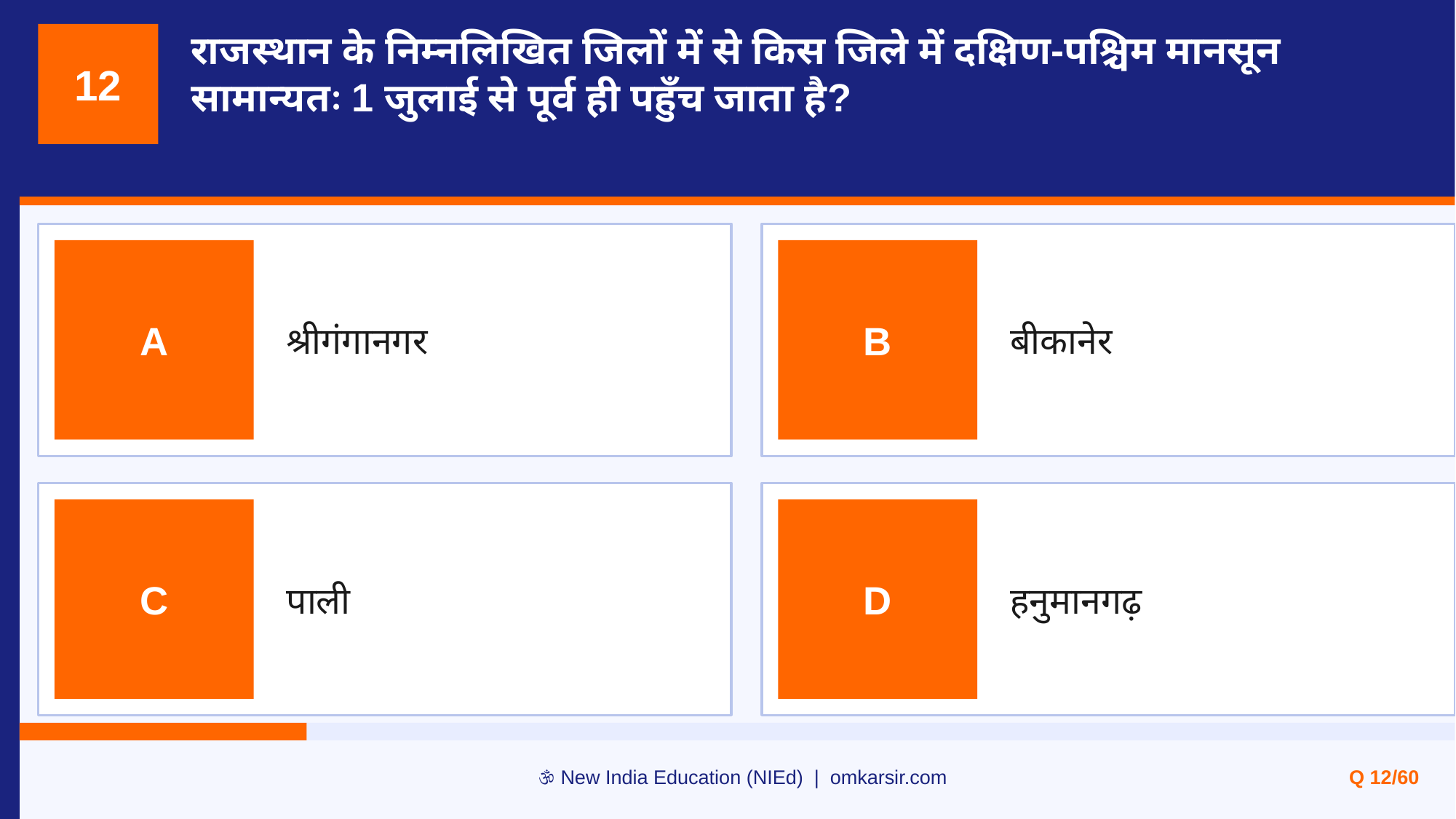

राजस्थान के निम्नलिखित जिलों में से किस जिले में दक्षिण-पश्चिम मानसून सामान्यतः 1 जुलाई से पूर्व ही पहुँच जाता है?
12

श्रीगंगानगर
बीकानेर
A
B

पाली
हनुमानगढ़
C
D

🕉️ New India Education (NIEd)  |  omkarsir.com
Q 12/60